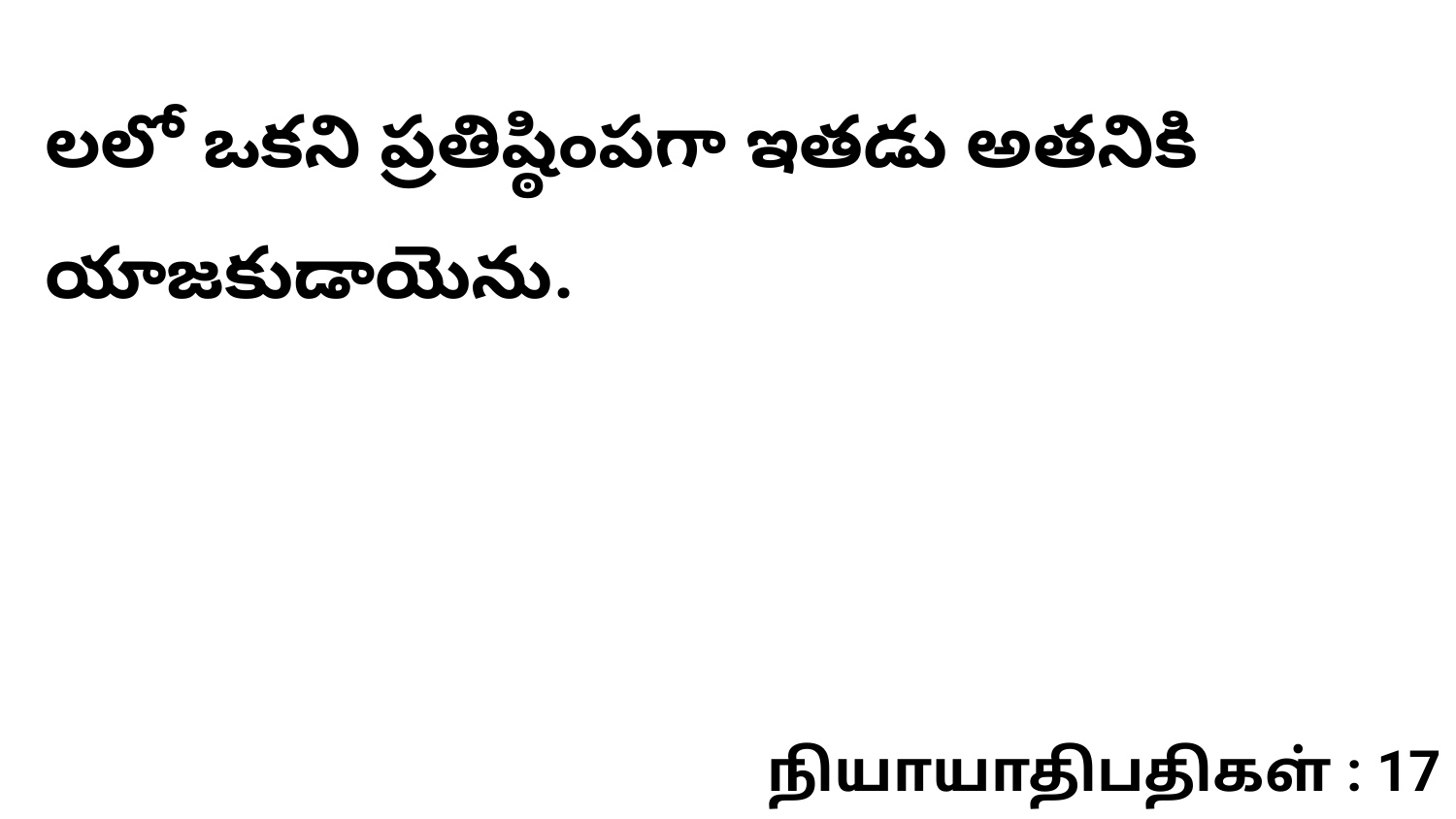

లలో ఒకని ప్రతిష్ఠింపగా ఇతడు అతనికి యాజకుడాయెను.
நியாயாதிபதிகள் : 17